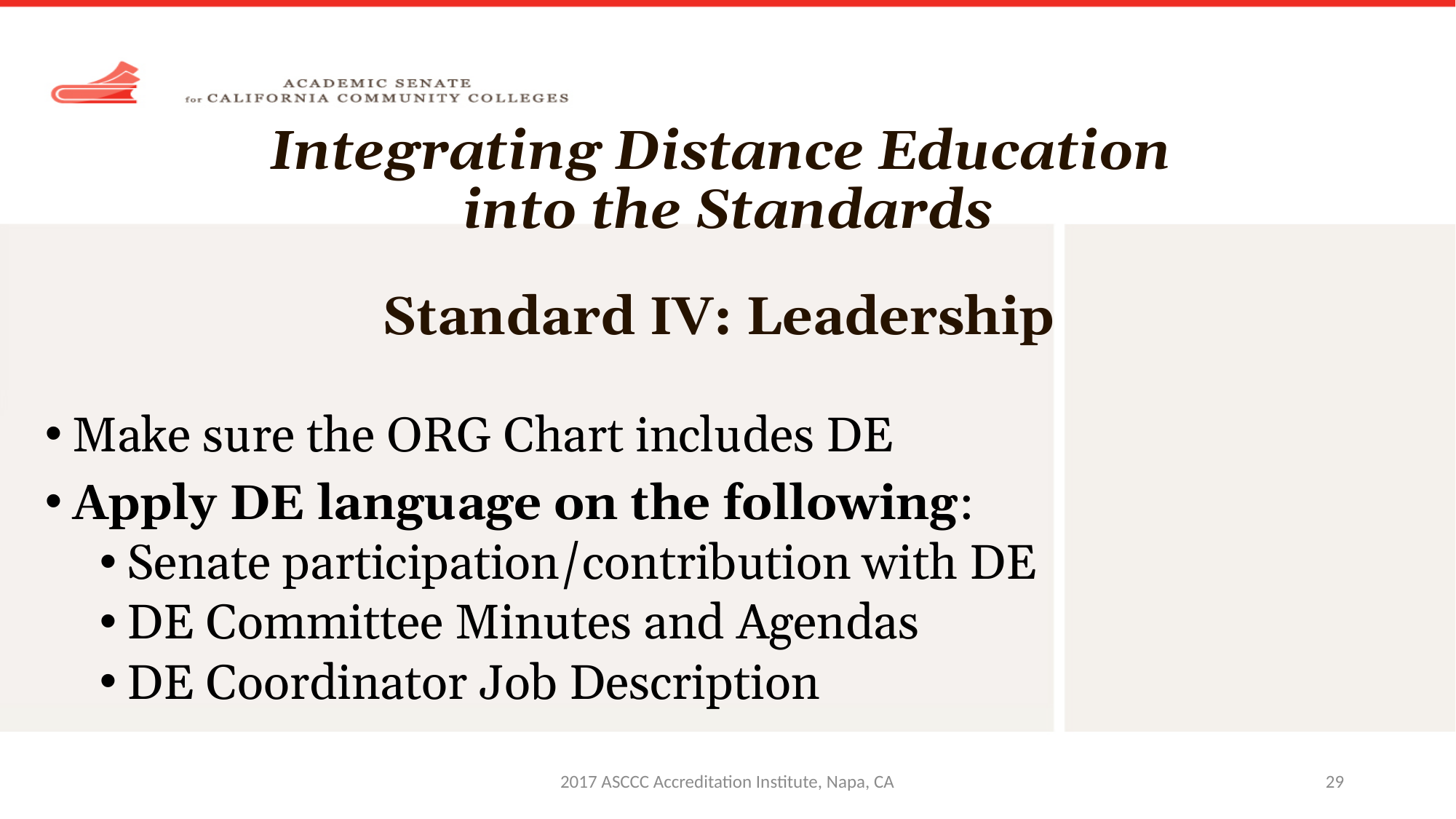

# Integrating Distance Education into the Standards
Standard IV: Leadership

Make sure the ORG Chart includes DE
Apply DE language on the following:
Senate participation/contribution with DE
DE Committee Minutes and Agendas
DE Coordinator Job Description
2017 ASCCC Accreditation Institute, Napa, CA
29